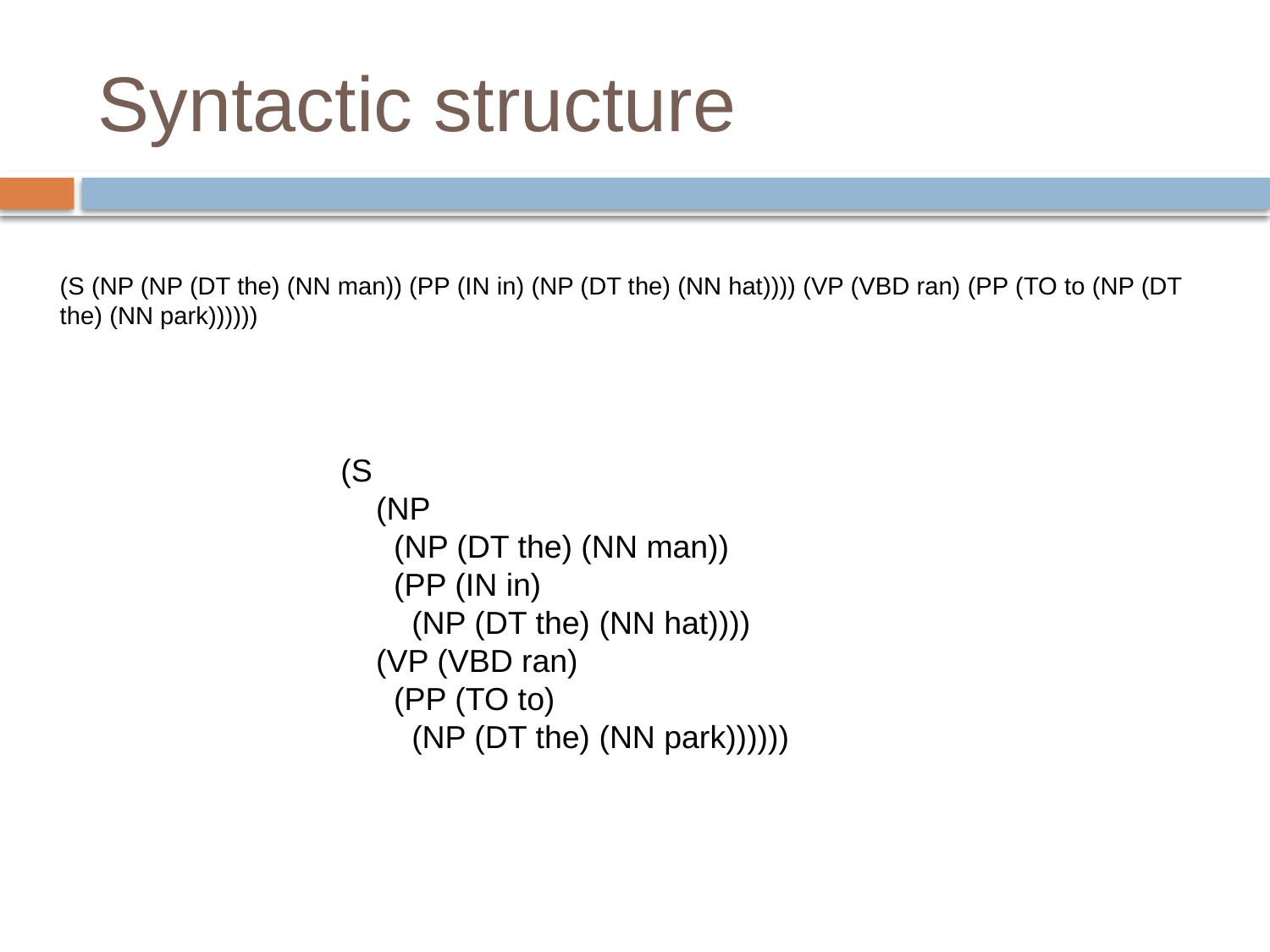

# Syntactic structure
(S (NP (NP (DT the) (NN man)) (PP (IN in) (NP (DT the) (NN hat)))) (VP (VBD ran) (PP (TO to (NP (DT the) (NN park))))))
(S
    (NP
      (NP (DT the) (NN man))
      (PP (IN in)
        (NP (DT the) (NN hat))))
    (VP (VBD ran)
      (PP (TO to)
        (NP (DT the) (NN park))))))